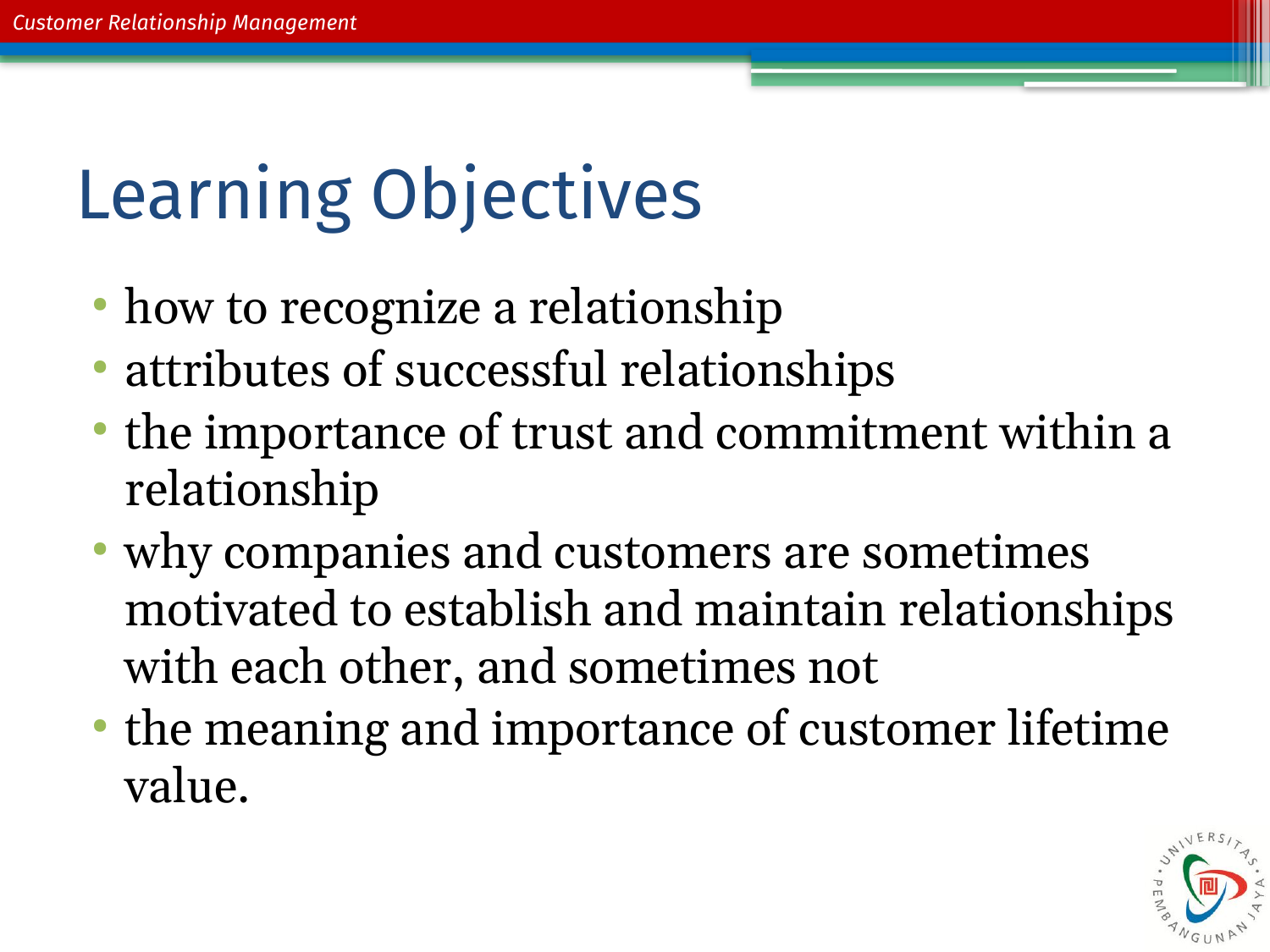

# Learning Objectives
how to recognize a relationship
attributes of successful relationships
the importance of trust and commitment within a relationship
why companies and customers are sometimes motivated to establish and maintain relationships with each other, and sometimes not
the meaning and importance of customer lifetime value.